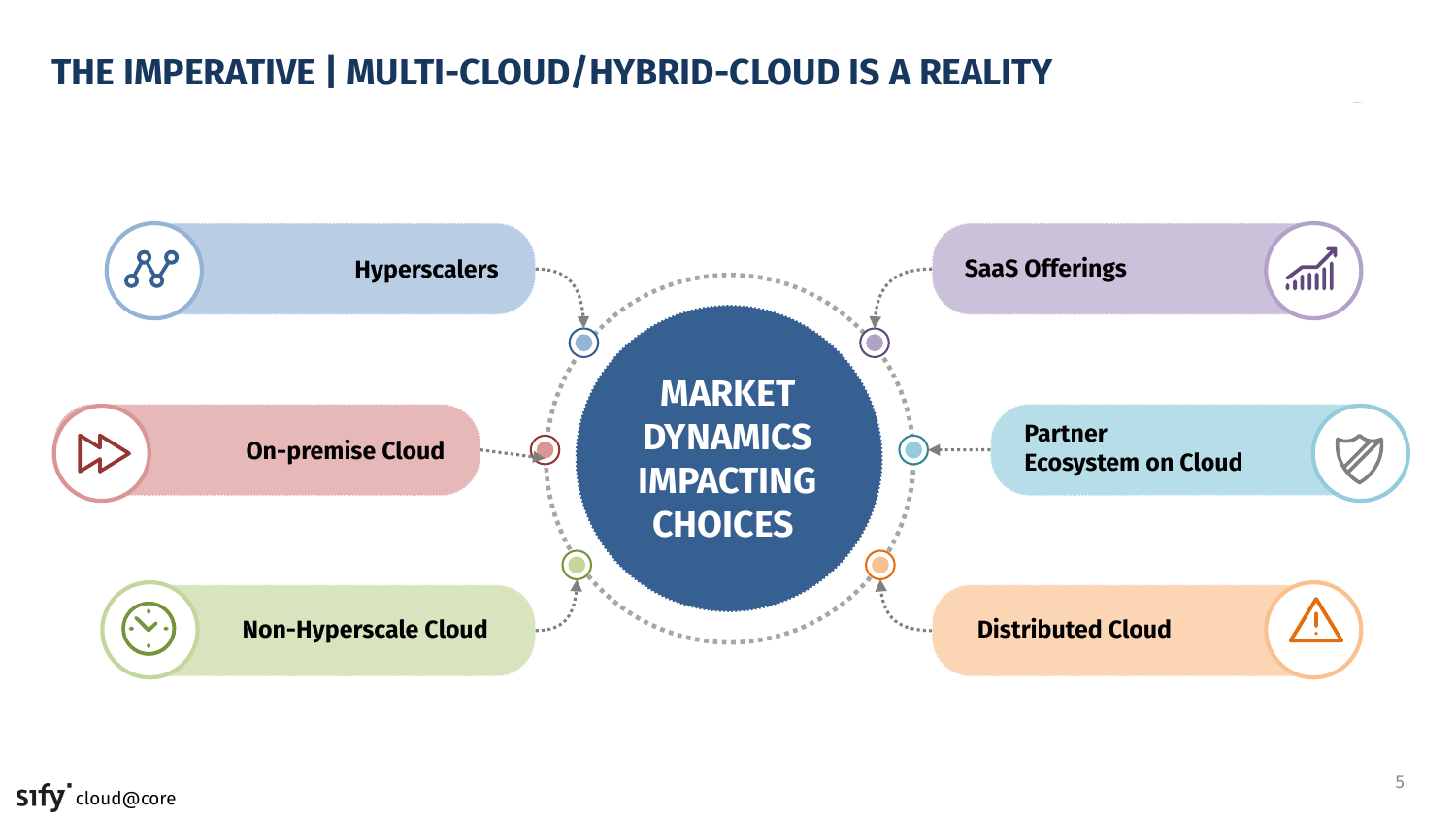

# the Imperative | Multi-Cloud/hybrid-cloud is a reality

SaaS Offerings
Hyperscalers

Market Dynamics impacting choices

Partner
Ecosystem on Cloud
On-premise Cloud

Non-Hyperscale Cloud
Distributed Cloud
5